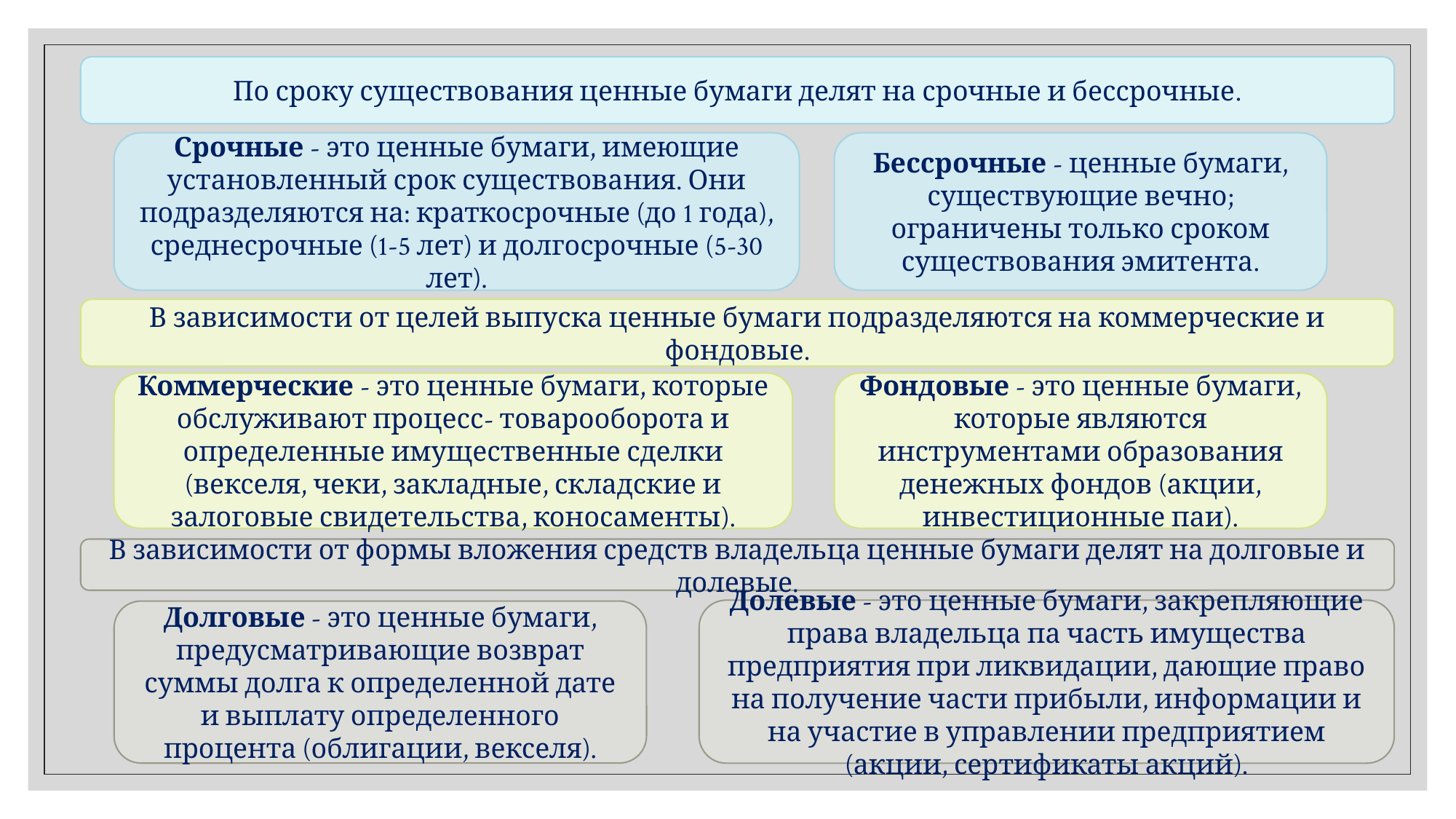

По сроку существования ценные бумаги делят на срочные и бессрочные.
Бессрочные - ценные бумаги, существующие вечно; ограничены только сроком существования эмитента.
Срочные - это ценные бумаги, имеющие установленный срок существования. Они подразделяются на: краткосрочные (до 1 года), среднесрочные (1-5 лет) и долгосрочные (5-30 лет).
В зависимости от целей выпуска ценные бумаги подразделяются на коммерческие и фондовые.
Коммерческие - это ценные бумаги, которые обслуживают процесс- товарооборота и определенные имущественные сделки (векселя, чеки, закладные, складские и залоговые свидетельства, коносаменты).
Фондовые - это ценные бумаги, которые являются инструментами образования денежных фондов (акции, инвестиционные паи).
В зависимости от формы вложения средств владельца ценные бумаги делят на долговые и долевые.
Долевые - это ценные бумаги, закрепляющие права владельца па часть имущества предприятия при ликвидации, дающие право на получение части прибыли, информации и на участие в управлении предприятием (акции, сертификаты акций).
Долговые - это ценные бумаги, предусматривающие возврат суммы долга к определенной дате и выплату определенного процента (облигации, векселя).